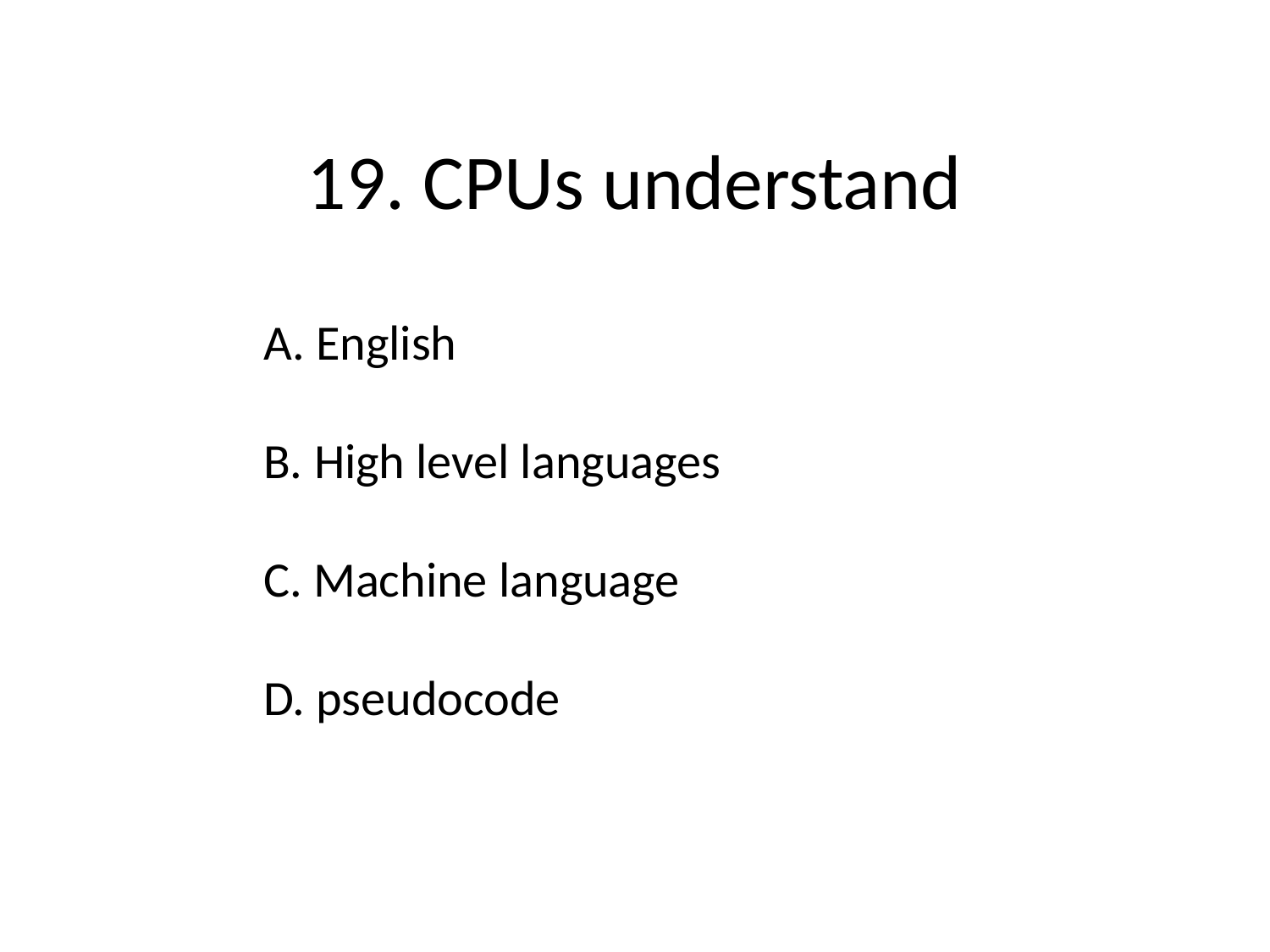

# 19. CPUs understand

[unsupported chart]

A. English
B. High level languages
C. Machine language
D. pseudocode